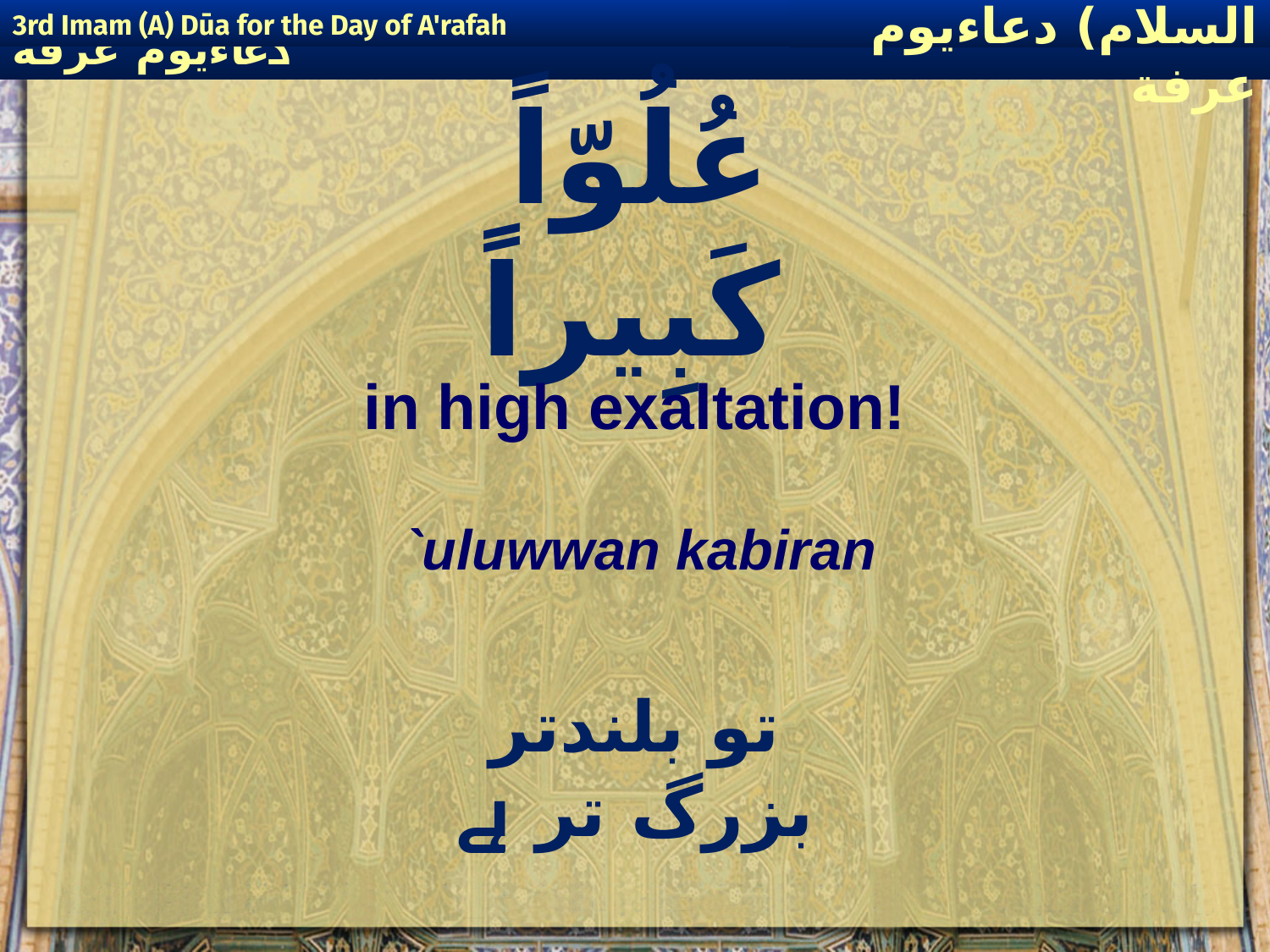

3rd Imam (A) Dūa for the Day of A'rafah
إمام حسين(عليه السلام) دعاءيوم عرفة
# عُلُوّاً كَبِيراً
in high exaltation!
`uluwwan kabiran
تو بلندتر بزرگ تر ہے